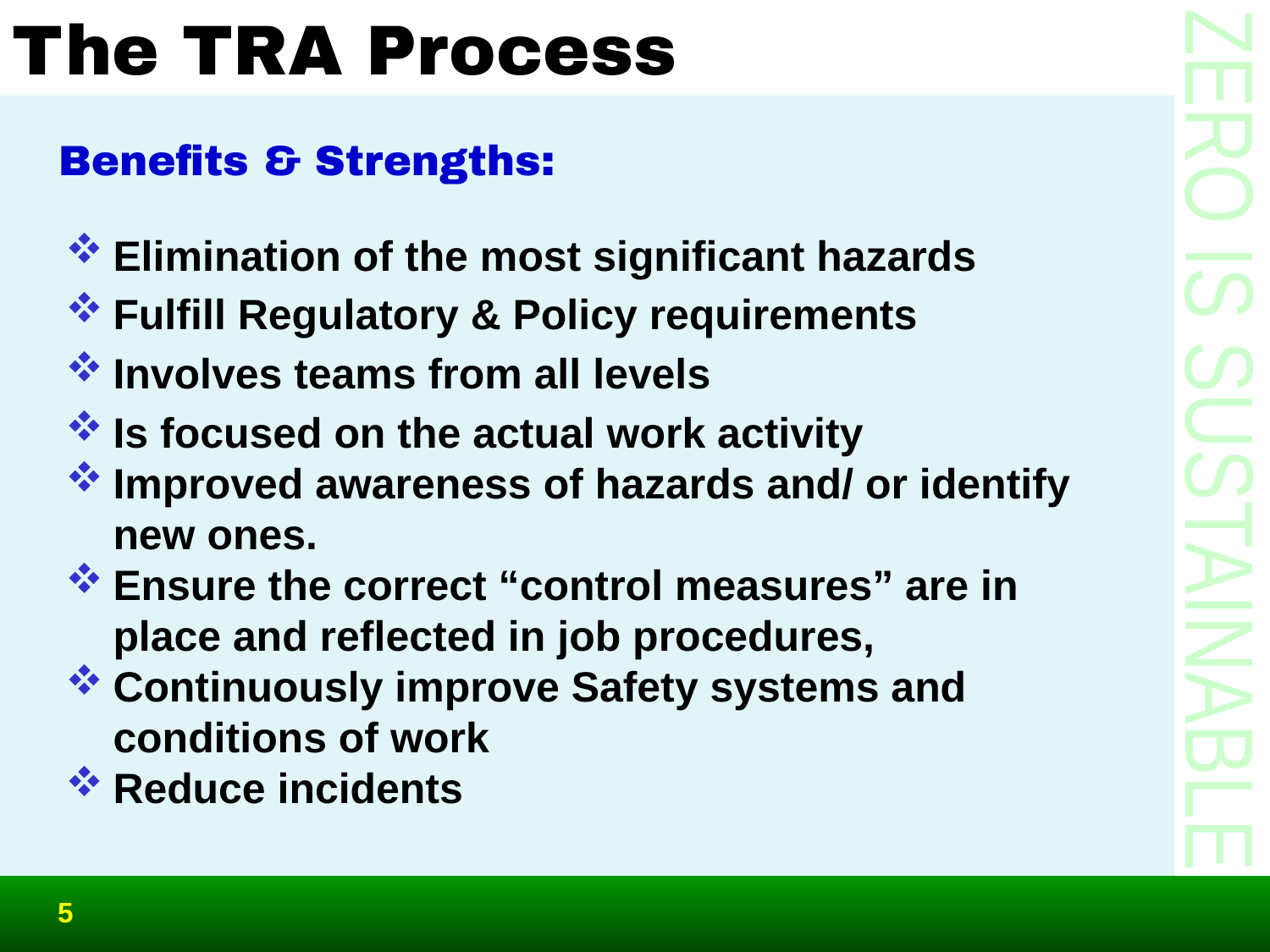

The TRA Process
Benefits & Strengths:
Elimination of the most significant hazards
Fulfill Regulatory & Policy requirements
Involves teams from all levels
Is focused on the actual work activity
Improved awareness of hazards and/ or identify new ones.
Ensure the correct “control measures” are in place and reflected in job procedures,
Continuously improve Safety systems and conditions of work
Reduce incidents